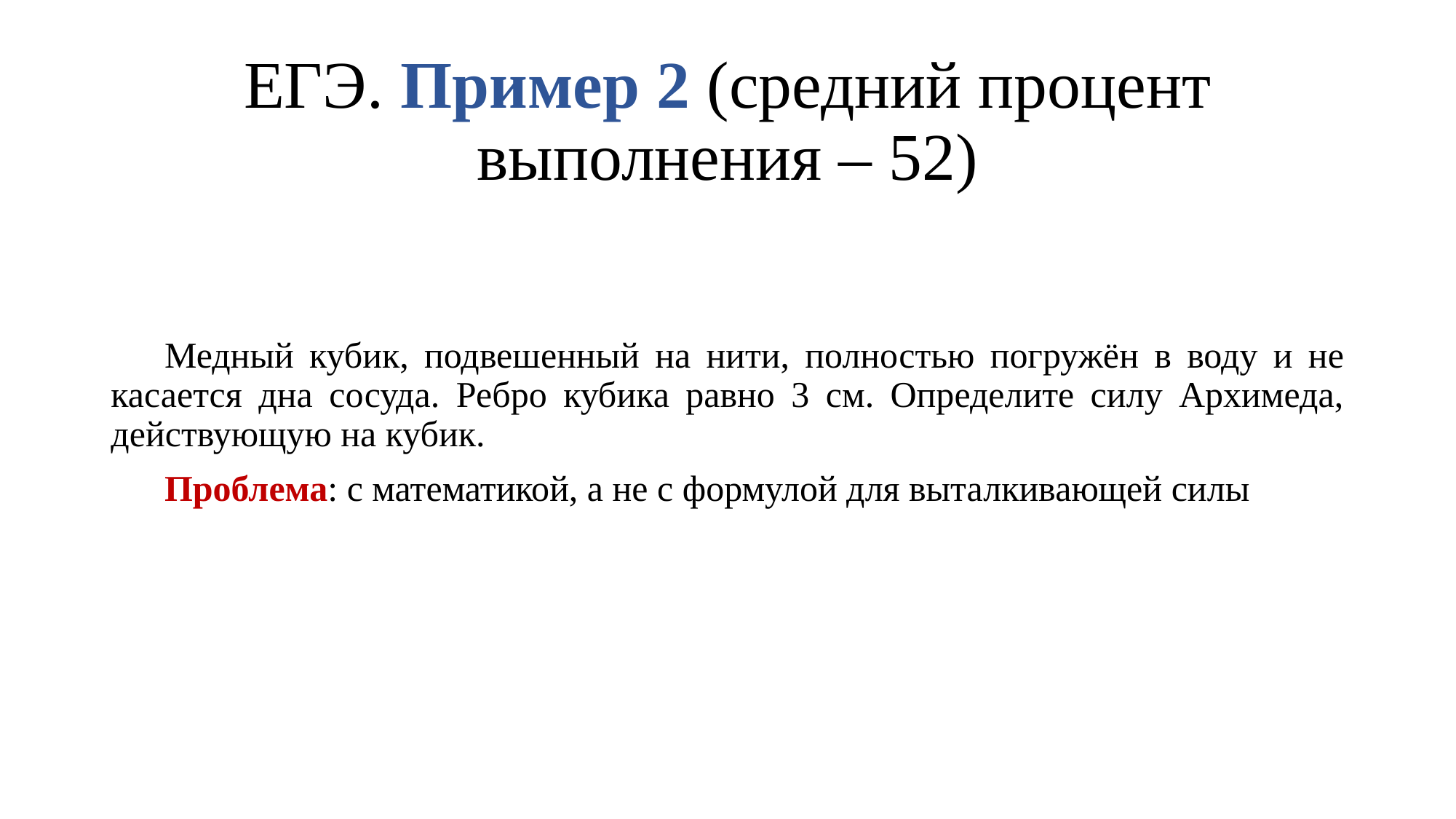

# ЕГЭ. Пример 2 (средний процент выполнения – 52)

Медный кубик, подвешенный на нити, полностью погружён в воду и не касается дна сосуда. Ребро кубика равно 3 см. Определите силу Архимеда, действующую на кубик.
Проблема: с математикой, а не с формулой для выталкивающей силы